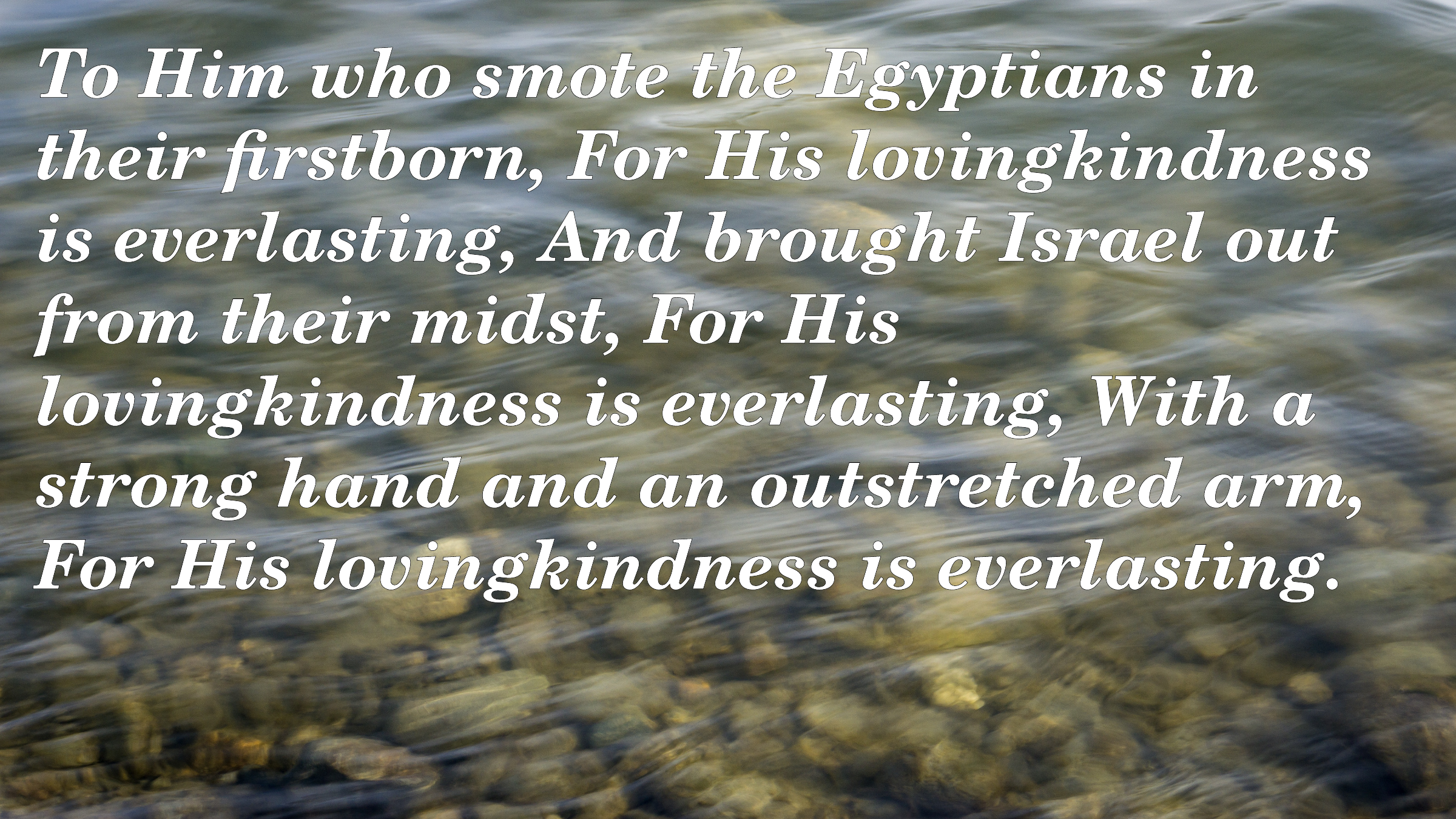

To Him who smote the Egyptians in their firstborn, For His lovingkindness is everlasting, And brought Israel out from their midst, For His lovingkindness is everlasting, With a strong hand and an outstretched arm, For His lovingkindness is everlasting.